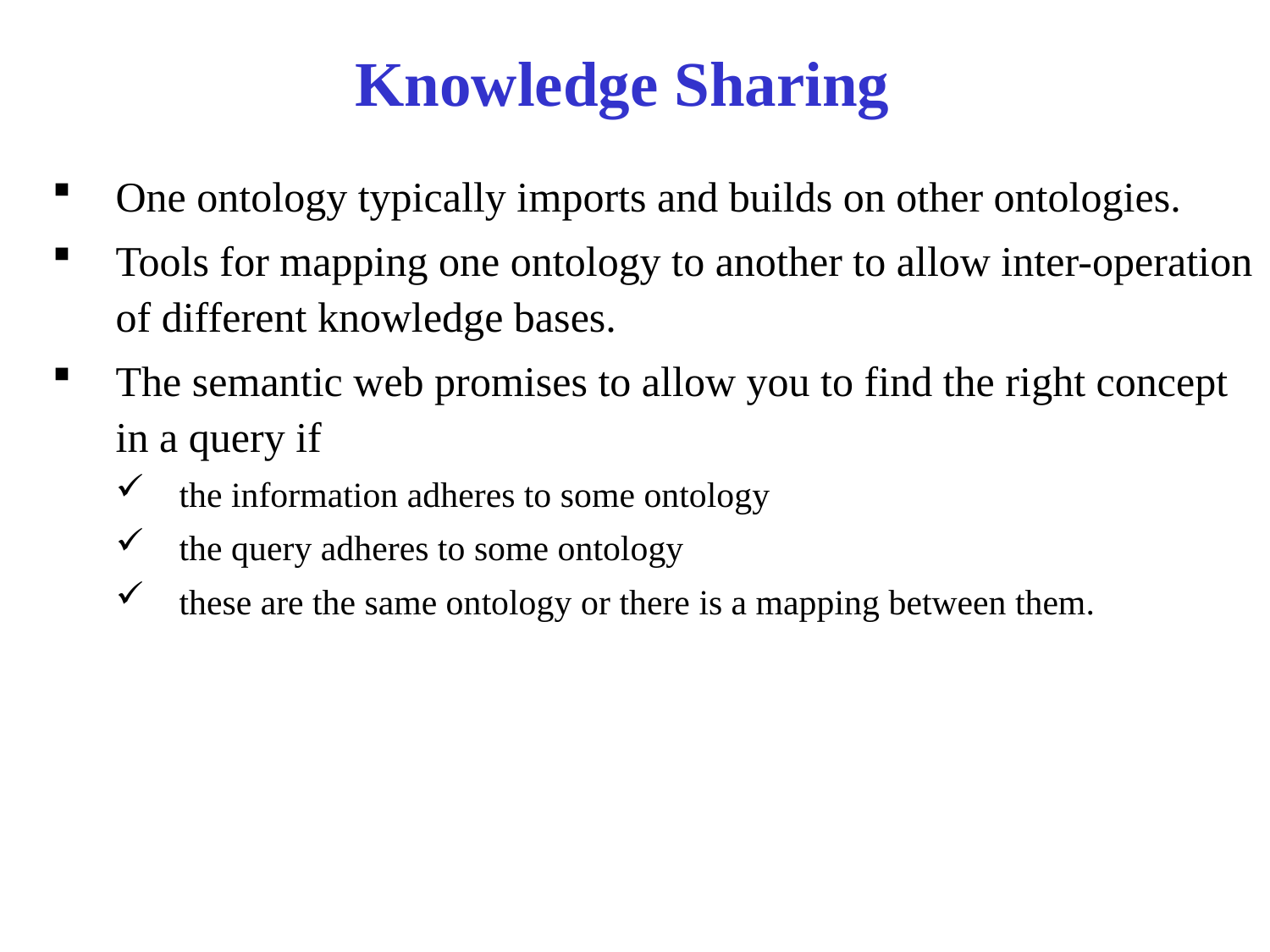

# Knowledge Sharing
One ontology typically imports and builds on other ontologies.
Tools for mapping one ontology to another to allow inter-operation of different knowledge bases.
The semantic web promises to allow you to find the right concept in a query if
the information adheres to some ontology
the query adheres to some ontology
these are the same ontology or there is a mapping between them.